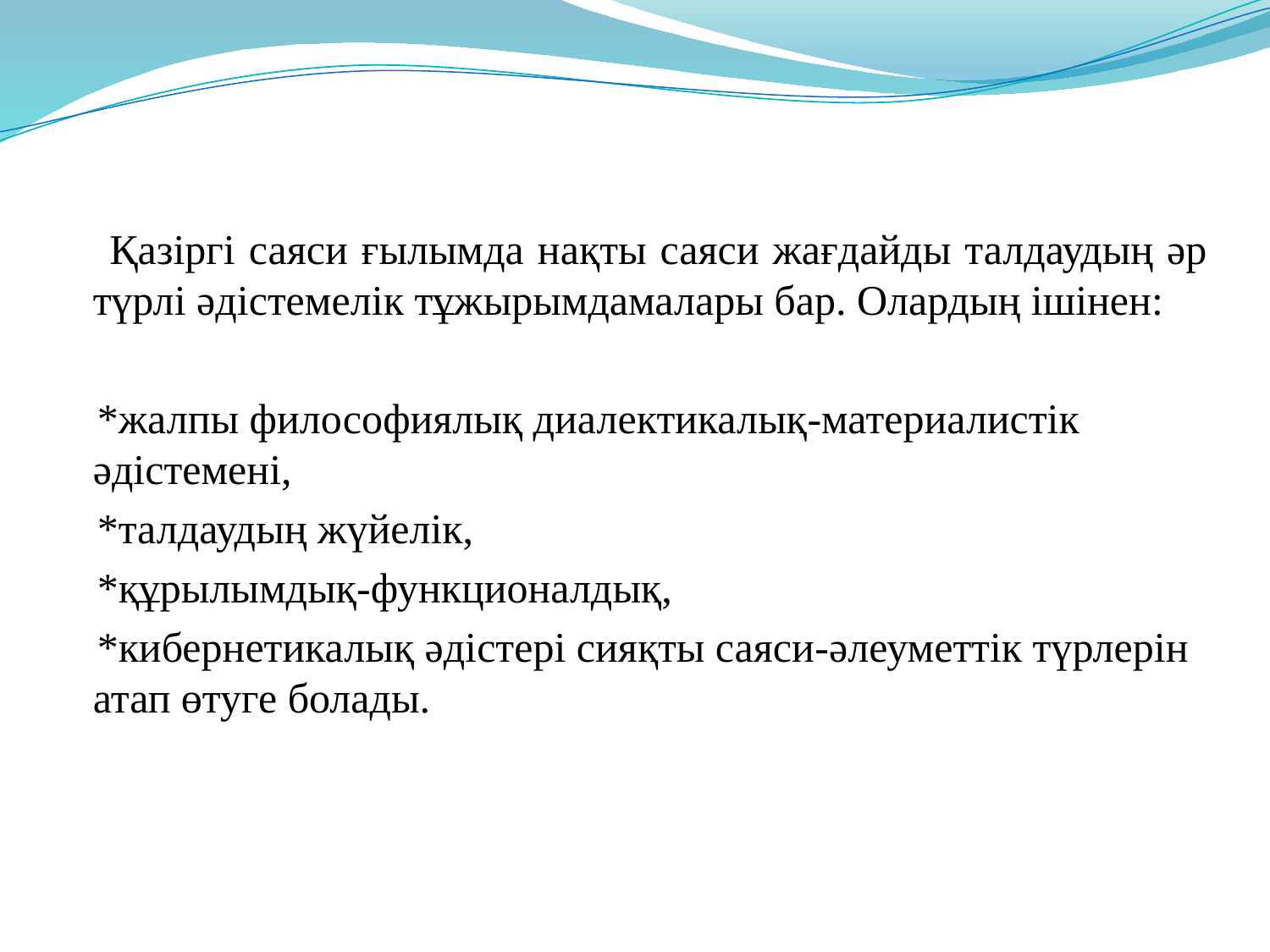

Қазіргі саяси ғылымда нақты саяси жағдайды талдаудың әр түрлі әдістемелік тұжырымдамалары бар. Олардың ішінен:

    *жалпы философиялық диалектикалық-материалистік   әдістемені,
    *талдаудың жүйелік,
    *құрылымдық-функционалдық,
    *кибернетикалық әдістері сияқты саяси-әлеуметтік түрлерін атап өтуге болады.